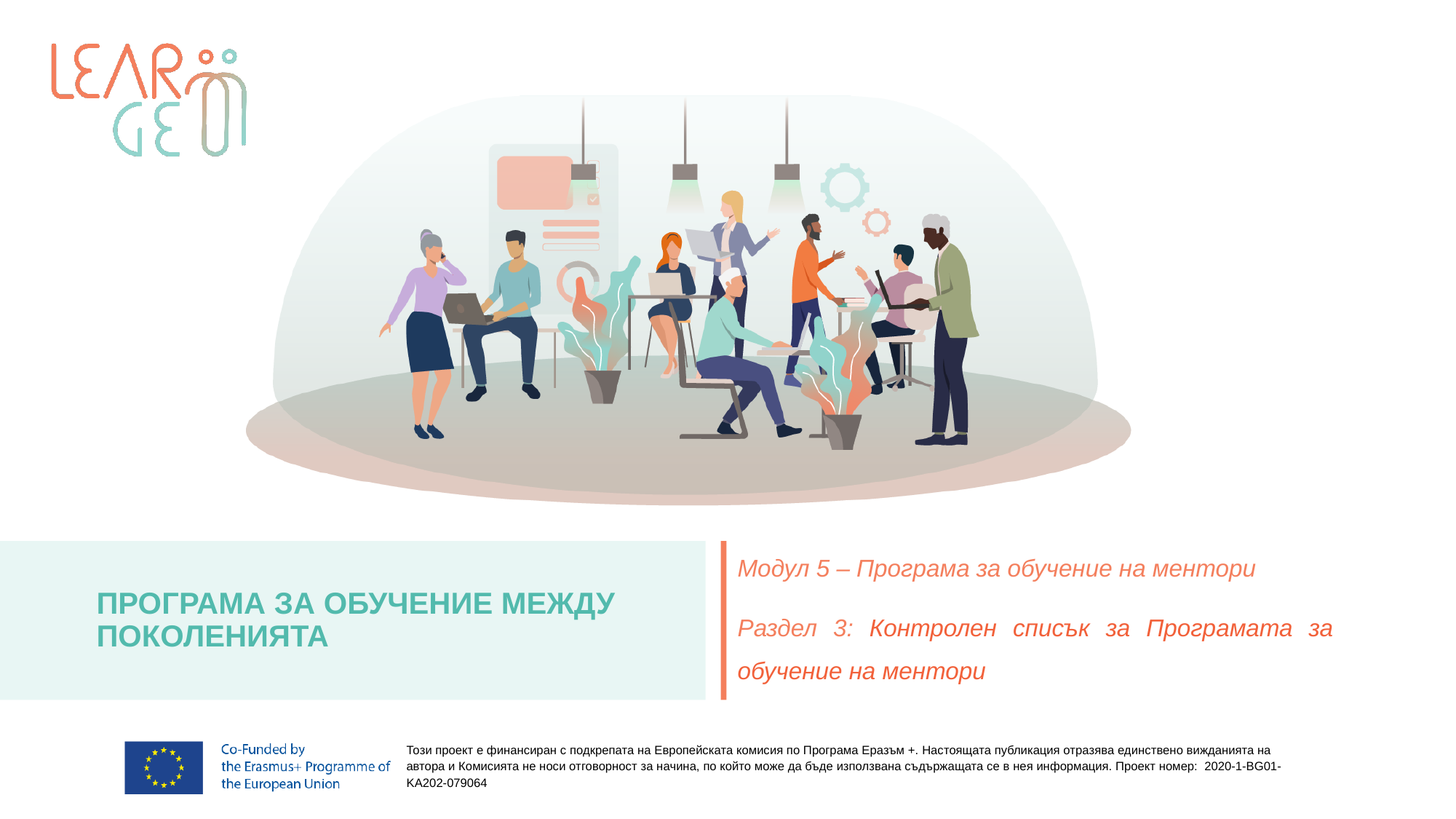

# ПРОГРАМА ЗА ОБУЧЕНИЕ МЕЖДУ ПОКОЛЕНИЯТА
Модул 5 – Програма за обучение на ментори
Раздел 3: Контролен списък за Програмата за обучение на ментори